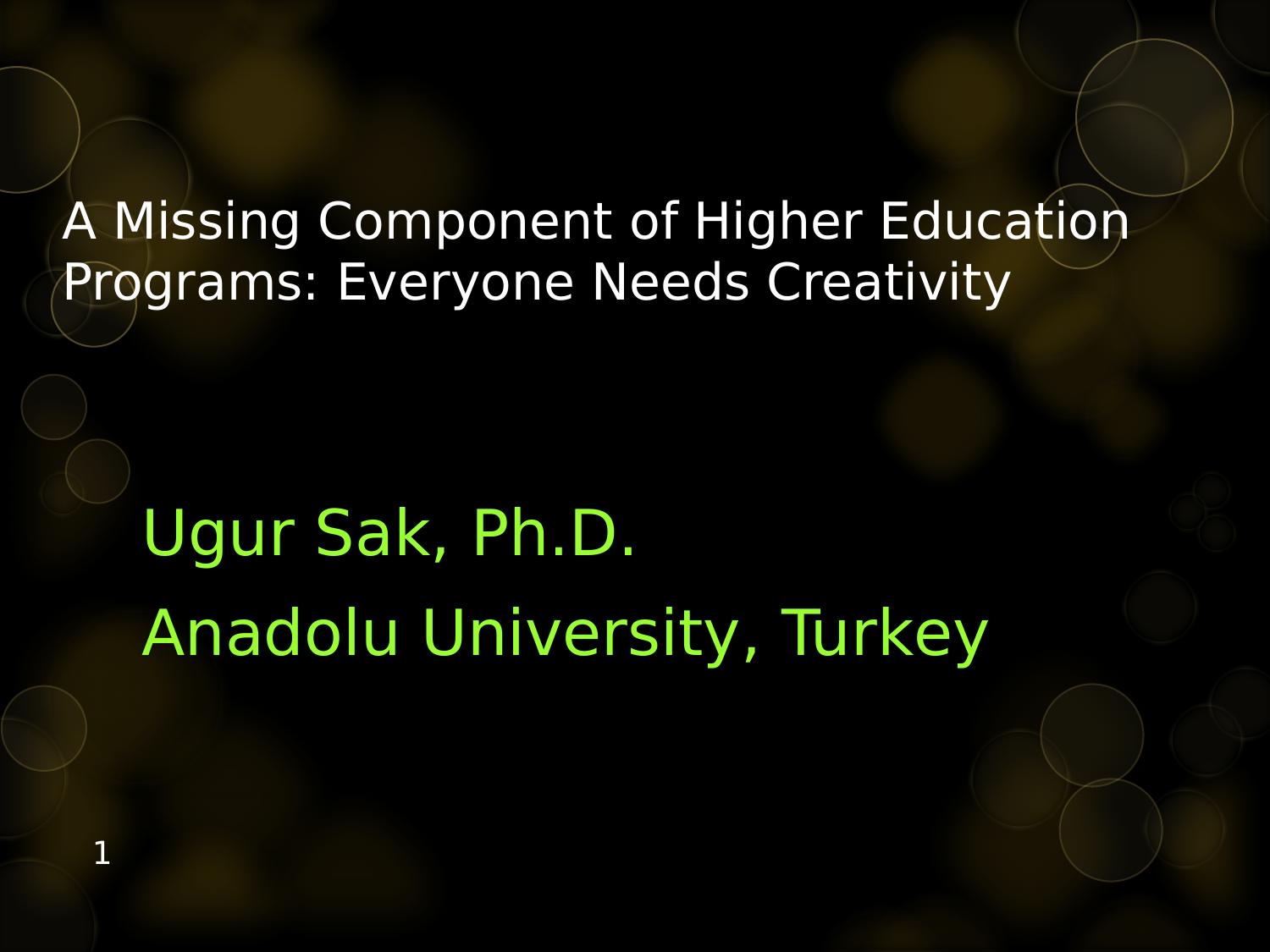

# A Missing Component of Higher Education Programs: Everyone Needs Creativity
Ugur Sak, Ph.D.
Anadolu University, Turkey
1